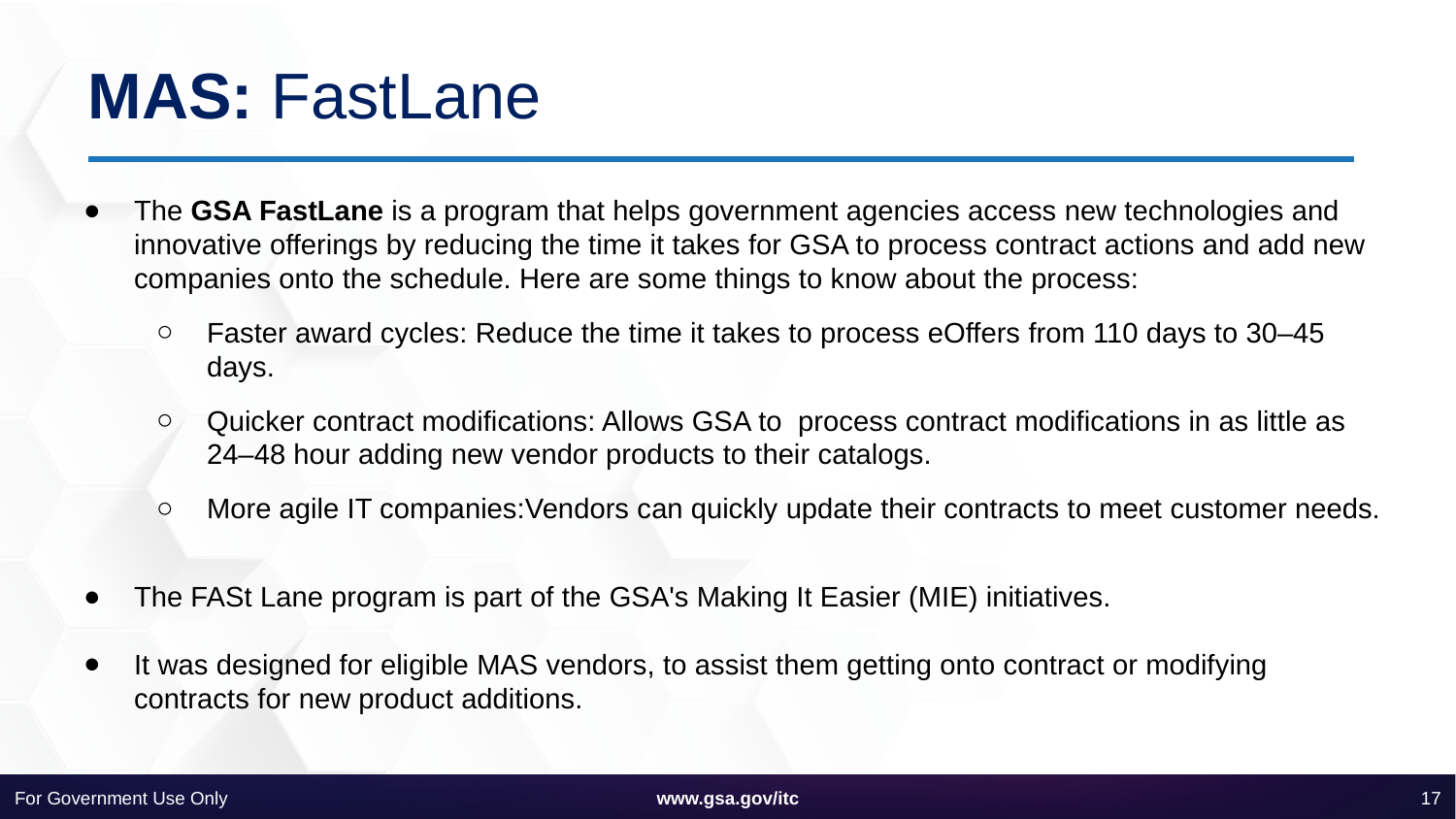

# MAS: FastLane
The GSA FastLane is a program that helps government agencies access new technologies and innovative offerings by reducing the time it takes for GSA to process contract actions and add new companies onto the schedule. Here are some things to know about the process:
Faster award cycles: Reduce the time it takes to process eOffers from 110 days to 30–45 days.
Quicker contract modifications: Allows GSA to  process contract modifications in as little as 24–48 hour adding new vendor products to their catalogs.
More agile IT companies:Vendors can quickly update their contracts to meet customer needs.

The FASt Lane program is part of the GSA's Making It Easier (MIE) initiatives.

It was designed for eligible MAS vendors, to assist them getting onto contract or modifying contracts for new product additions.